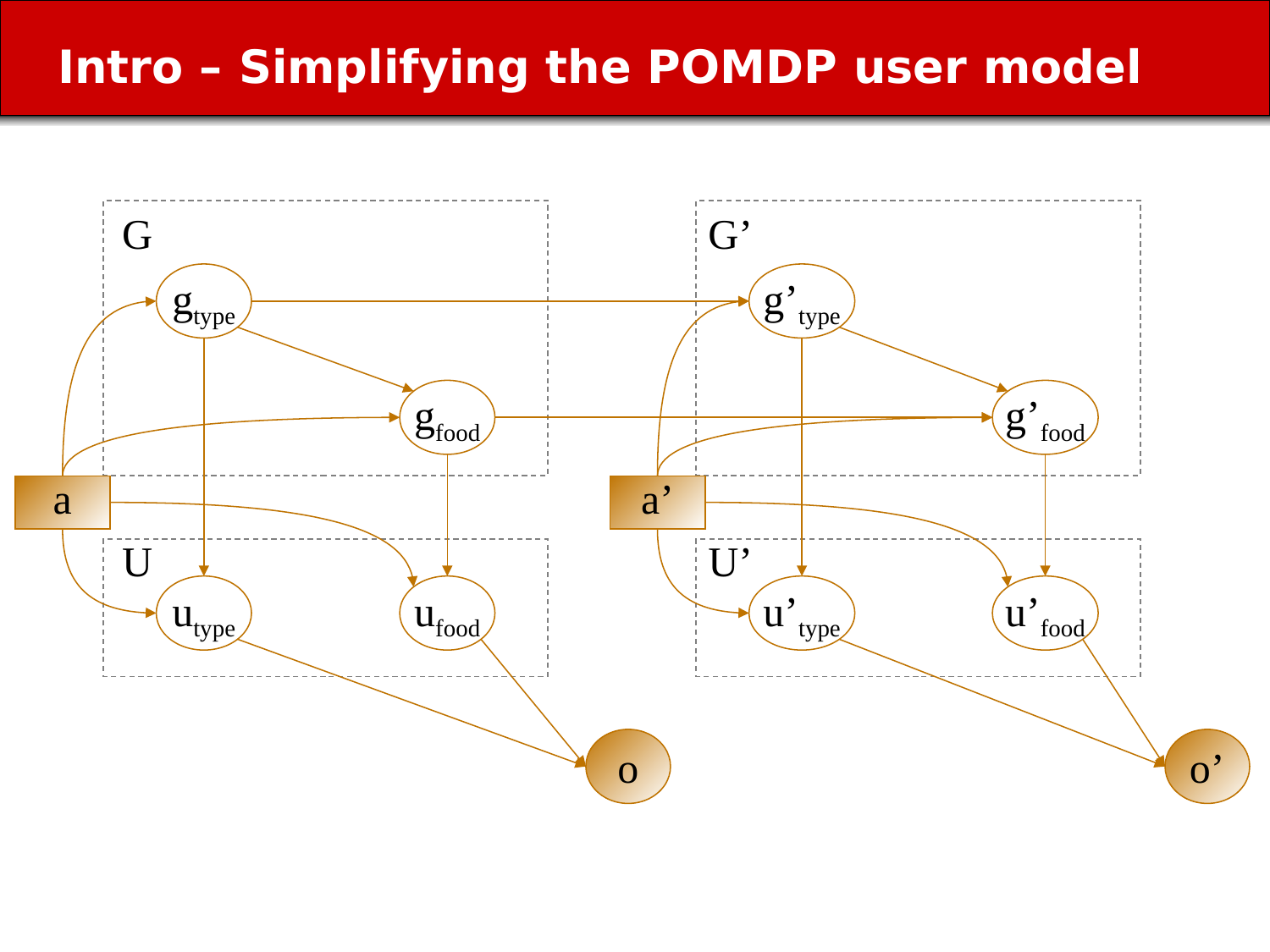

# Intro – Simplifying the POMDP user model

G
G’

gtype
g’type
gfood
g’food
a
a’
U
U’

utype
ufood
u’type
u’food
o
o’